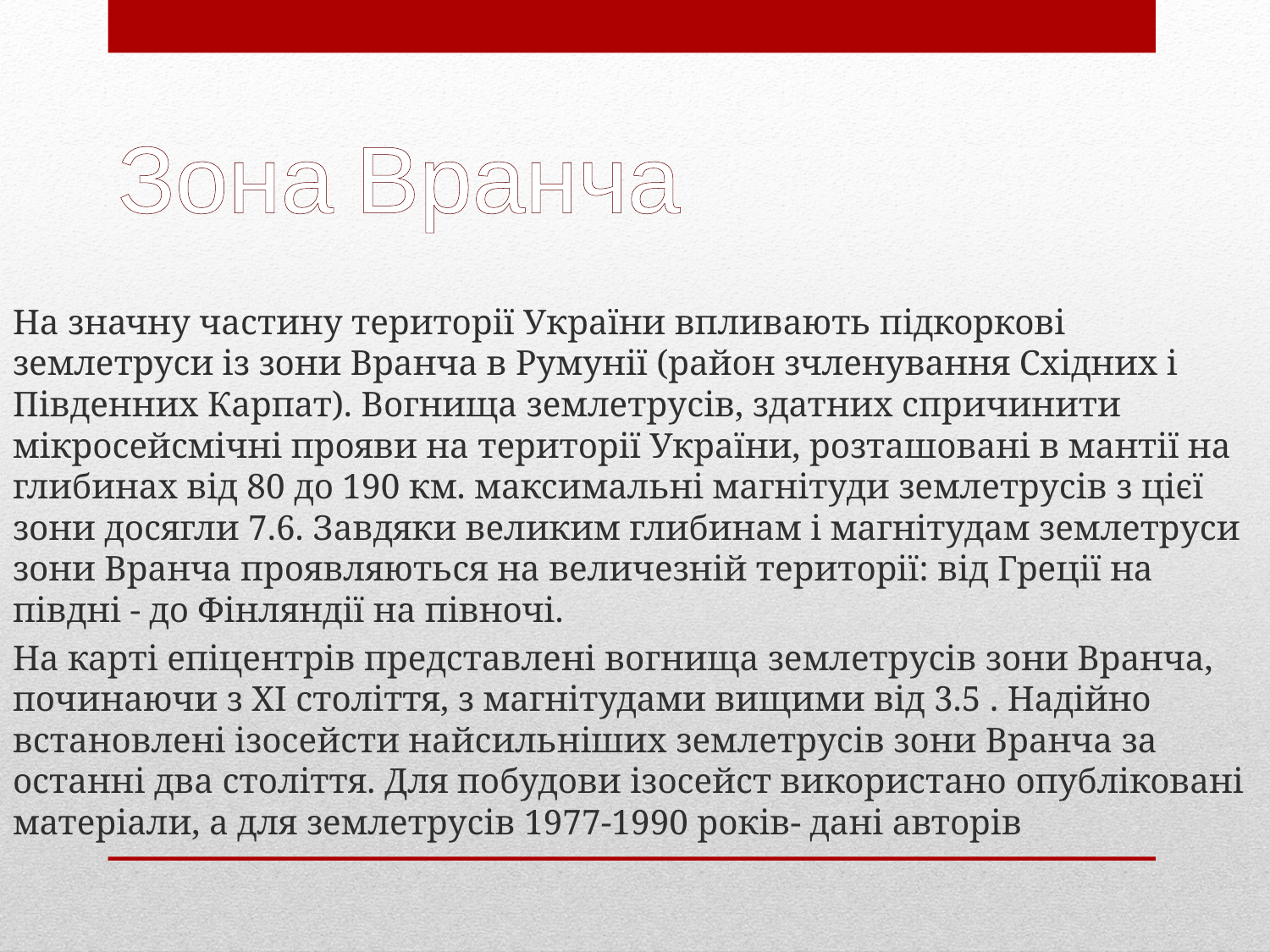

# Зона Вранча
На значну частину території України впливають підкоркові землетруси із зони Вранча в Румунії (район зчленування Східних і Південних Карпат). Вогнища землетрусів, здатних спричинити мікросейсмічні прояви на території України, розташовані в мантії на глибинах від 80 до 190 км. максимальні магнітуди землетрусів з цієї зони досягли 7.6. Завдяки великим глибинам і магнітудам землетруси зони Вранча проявляються на величезній території: від Греції на півдні - до Фінляндії на півночі.
На карті епіцентрів представлені вогнища землетрусів зони Вранча, починаючи з XI століття, з магнітудами вищими від 3.5 . Надійно встановлені ізосейсти найсильніших землетрусів зони Вранча за останні два століття. Для побудови ізосейст використано опубліковані матеріали, а для землетрусів 1977-1990 років- дані авторів